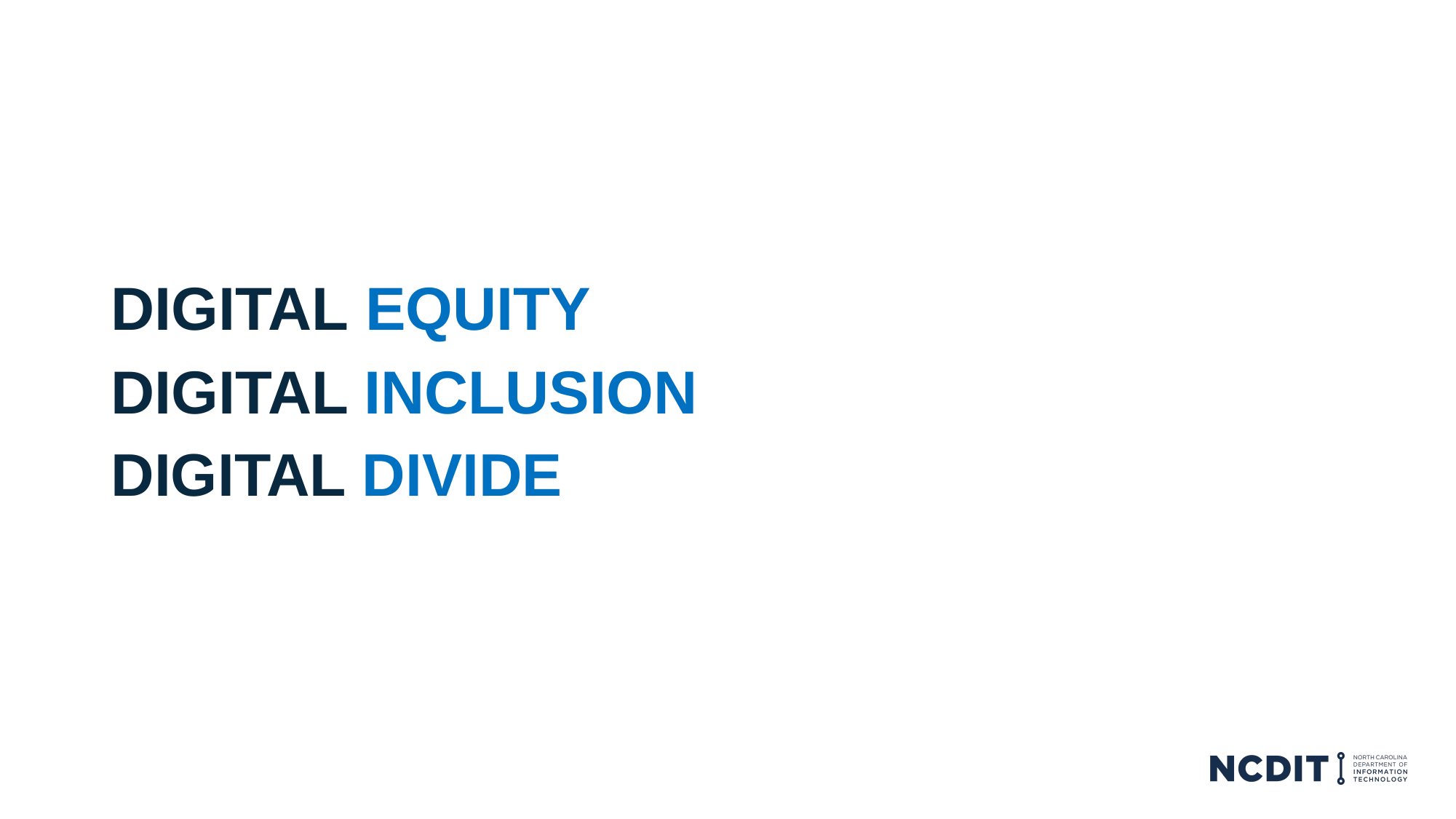

# Digital Equity
Digital Inclusion
Digital Divide